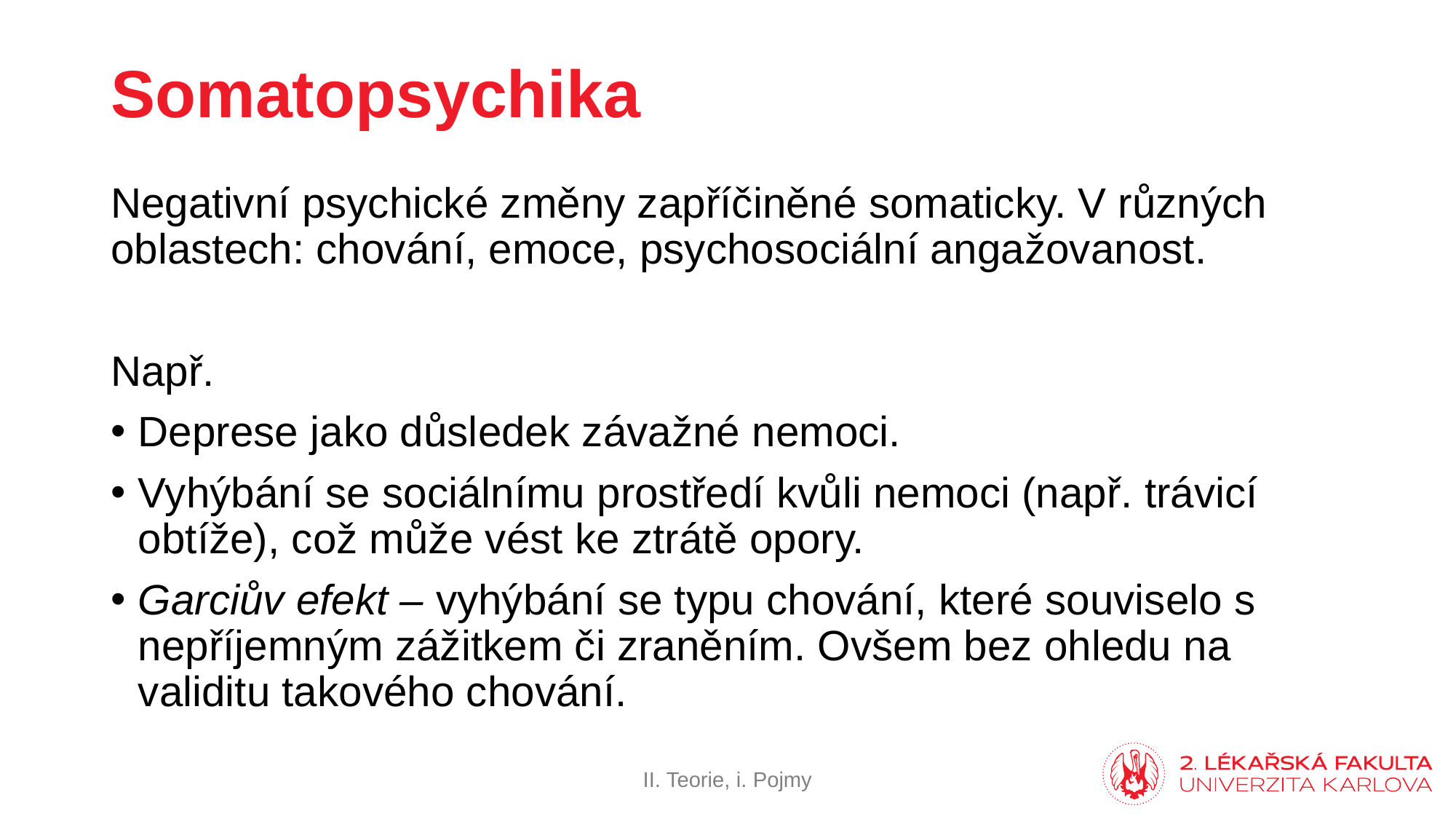

# Somatopsychika
Negativní psychické změny zapříčiněné somaticky. V různých oblastech: chování, emoce, psychosociální angažovanost.

Např.
Deprese jako důsledek závažné nemoci.
Vyhýbání se sociálnímu prostředí kvůli nemoci (např. trávicí obtíže), což může vést ke ztrátě opory.
Garciův efekt – vyhýbání se typu chování, které souviselo s nepříjemným zážitkem či zraněním. Ovšem bez ohledu na validitu takového chování.

II. Teorie, i. Pojmy